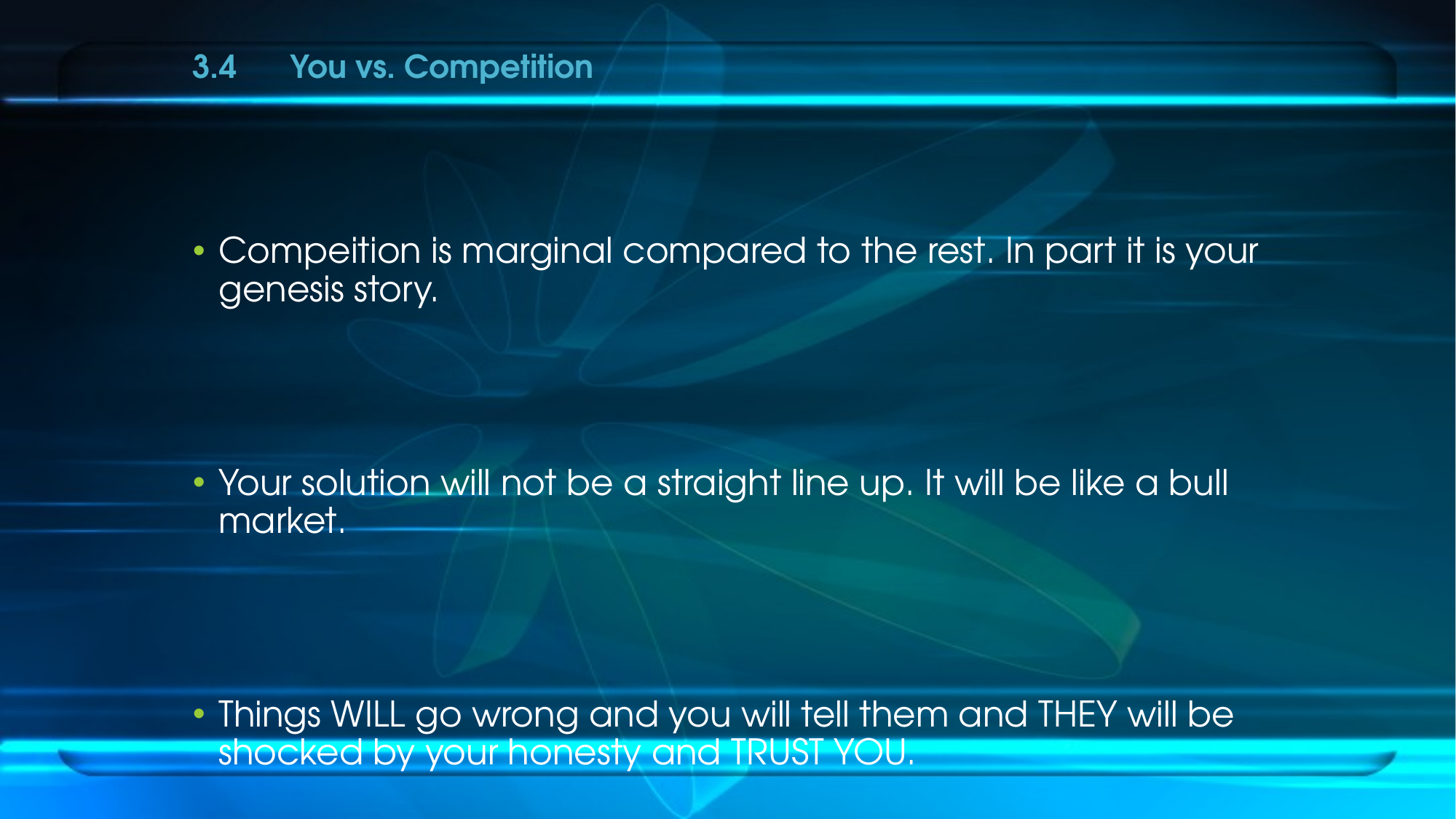

# 3.4      You vs. Competition
Compeition is marginal compared to the rest. In part it is your genesis story.

Your solution will not be a straight line up. It will be like a bull market.

Things WILL go wrong and you will tell them and THEY will be shocked by your honesty and TRUST YOU.